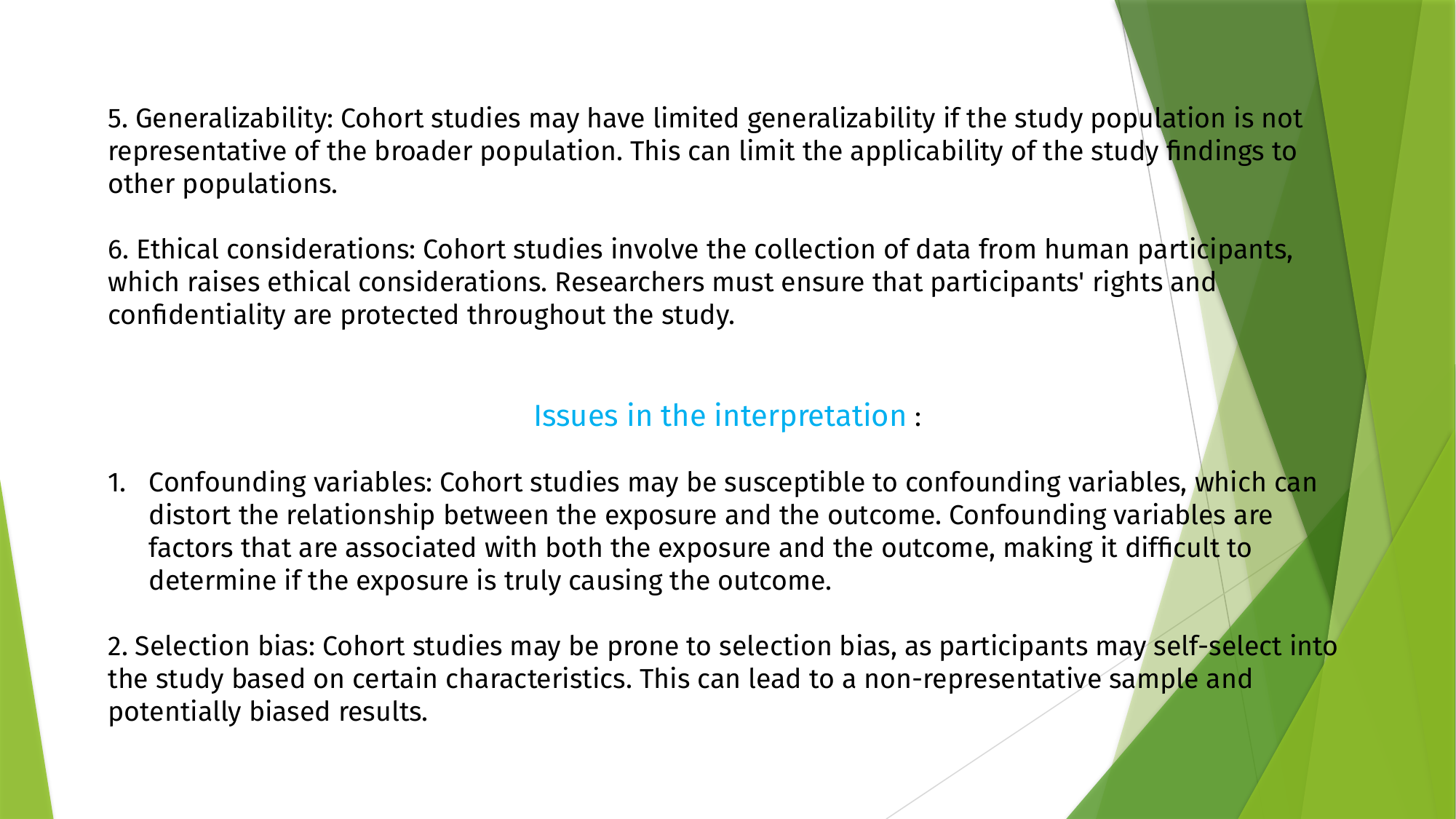

5. Generalizability: Cohort studies may have limited generalizability if the study population is not representative of the broader population. This can limit the applicability of the study findings to other populations.

6. Ethical considerations: Cohort studies involve the collection of data from human participants, which raises ethical considerations. Researchers must ensure that participants' rights and confidentiality are protected throughout the study.

Issues in the interpretation :

Confounding variables: Cohort studies may be susceptible to confounding variables, which can distort the relationship between the exposure and the outcome. Confounding variables are factors that are associated with both the exposure and the outcome, making it difficult to determine if the exposure is truly causing the outcome.

2. Selection bias: Cohort studies may be prone to selection bias, as participants may self-select into the study based on certain characteristics. This can lead to a non-representative sample and potentially biased results.